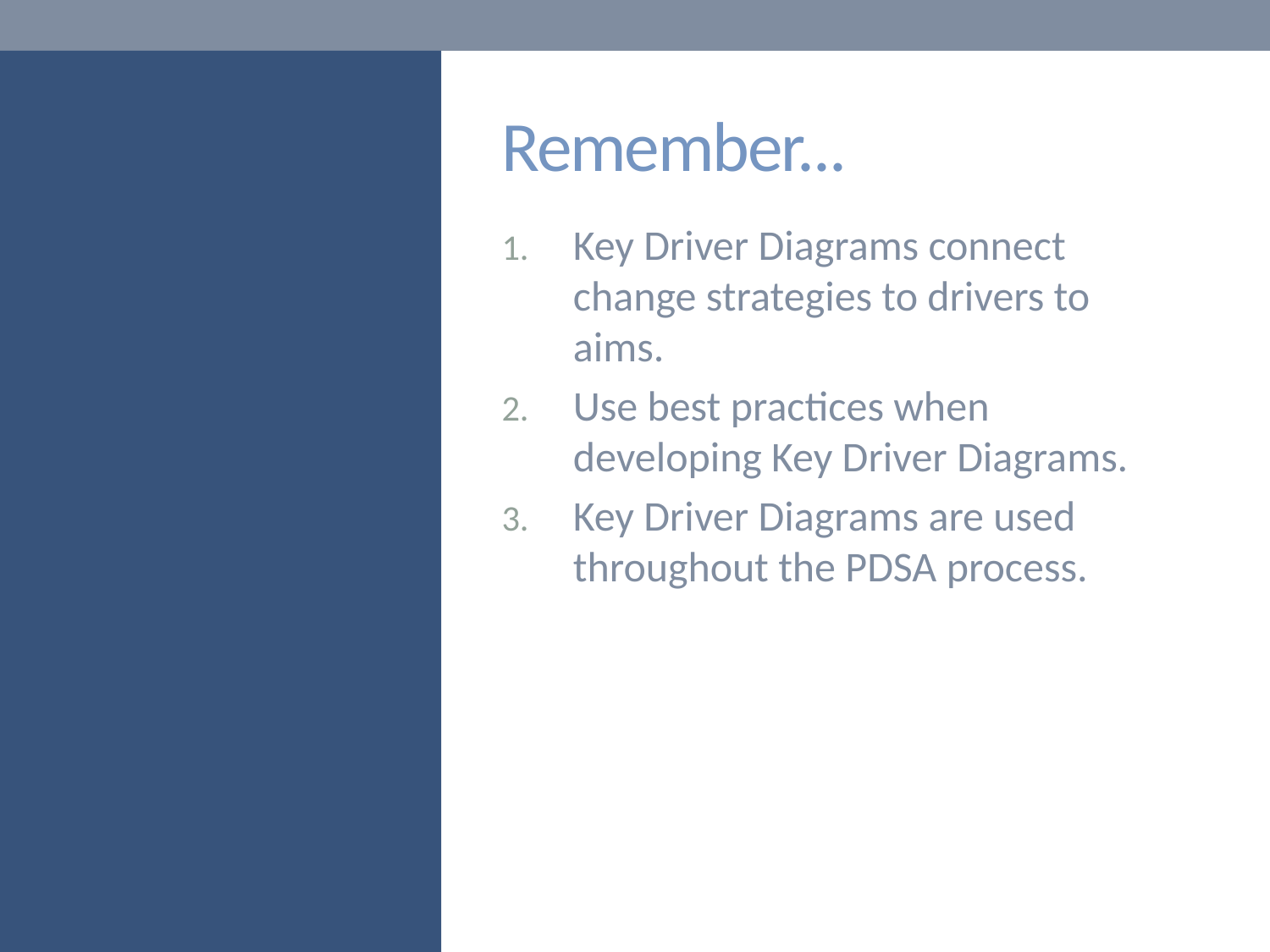

# Remember...
Key Driver Diagrams connect change strategies to drivers to aims.
Use best practices when developing Key Driver Diagrams.
Key Driver Diagrams are used throughout the PDSA process.